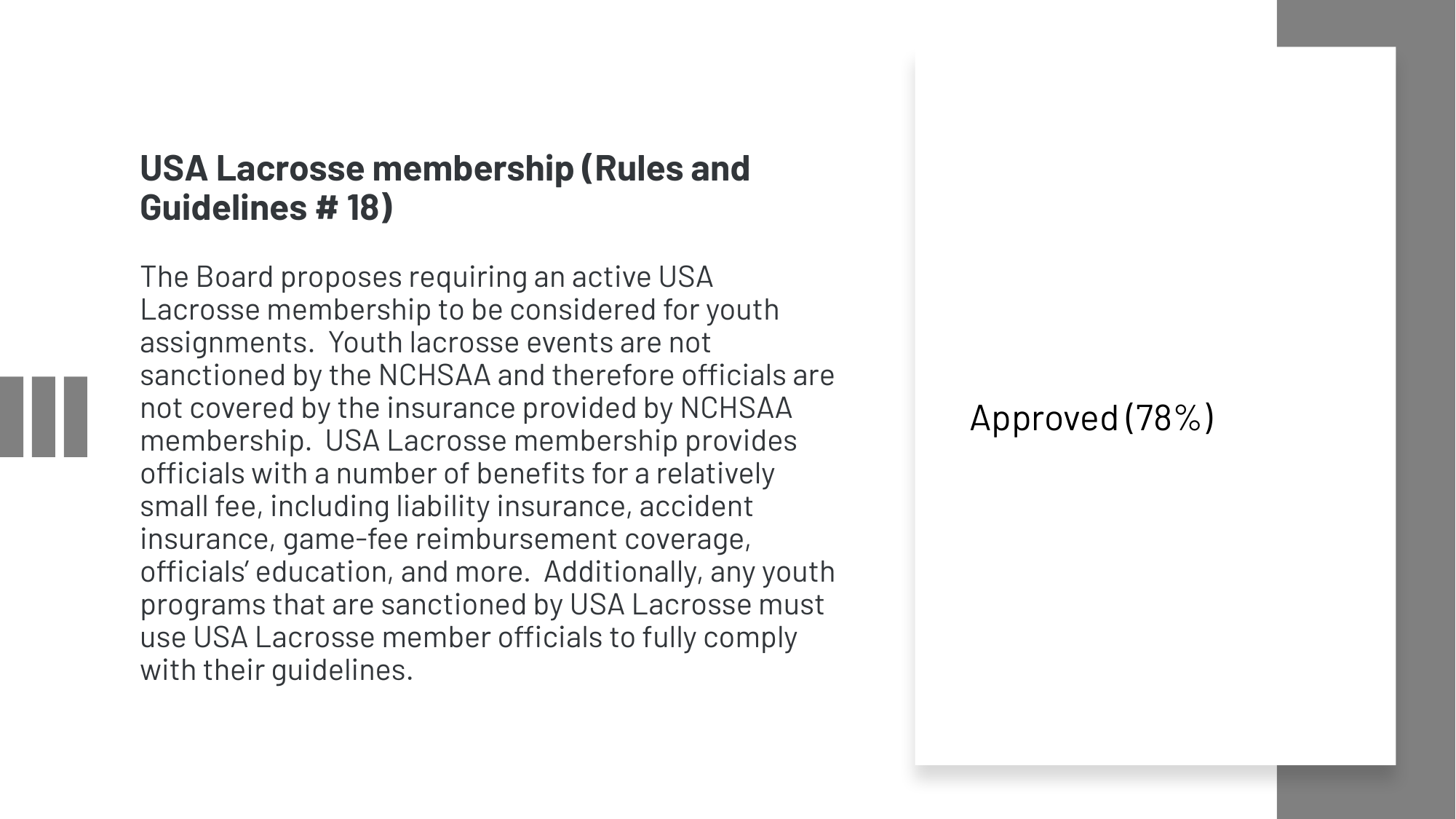

# USA Lacrosse membership (Rules and Guidelines # 18) The Board proposes requiring an active USA Lacrosse membership to be considered for youth assignments.  Youth lacrosse events are not sanctioned by the NCHSAA and therefore officials are not covered by the insurance provided by NCHSAA membership.  USA Lacrosse membership provides officials with a number of benefits for a relatively small fee, including liability insurance, accident insurance, game-fee reimbursement coverage, officials’ education, and more.  Additionally, any youth programs that are sanctioned by USA Lacrosse must use USA Lacrosse member officials to fully comply with their guidelines.
Approved (78%)